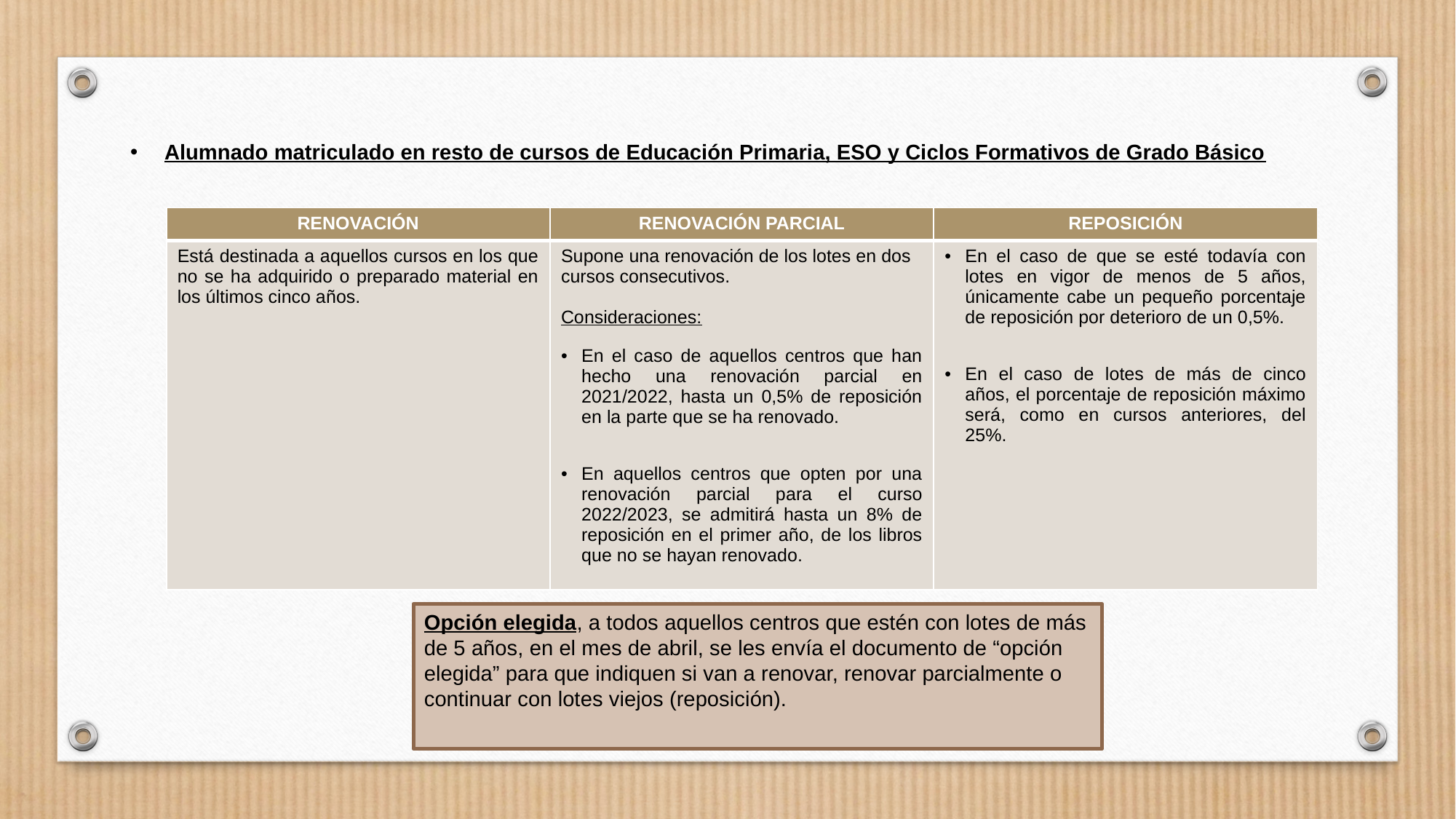

Alumnado matriculado en resto de cursos de Educación Primaria, ESO y Ciclos Formativos de Grado Básico

| RENOVACIÓN | RENOVACIÓN PARCIAL | REPOSICIÓN |
| --- | --- | --- |
| Está destinada a aquellos cursos en los que no se ha adquirido o preparado material en los últimos cinco años. | Supone una renovación de los lotes en dos cursos consecutivos. Consideraciones: En el caso de aquellos centros que han hecho una renovación parcial en 2021/2022, hasta un 0,5% de reposición en la parte que se ha renovado. En aquellos centros que opten por una renovación parcial para el curso 2022/2023, se admitirá hasta un 8% de reposición en el primer año, de los libros que no se hayan renovado. | En el caso de que se esté todavía con lotes en vigor de menos de 5 años, únicamente cabe un pequeño porcentaje de reposición por deterioro de un 0,5%. En el caso de lotes de más de cinco años, el porcentaje de reposición máximo será, como en cursos anteriores, del 25%. |
Opción elegida, a todos aquellos centros que estén con lotes de más de 5 años, en el mes de abril, se les envía el documento de “opción elegida” para que indiquen si van a renovar, renovar parcialmente o continuar con lotes viejos (reposición).